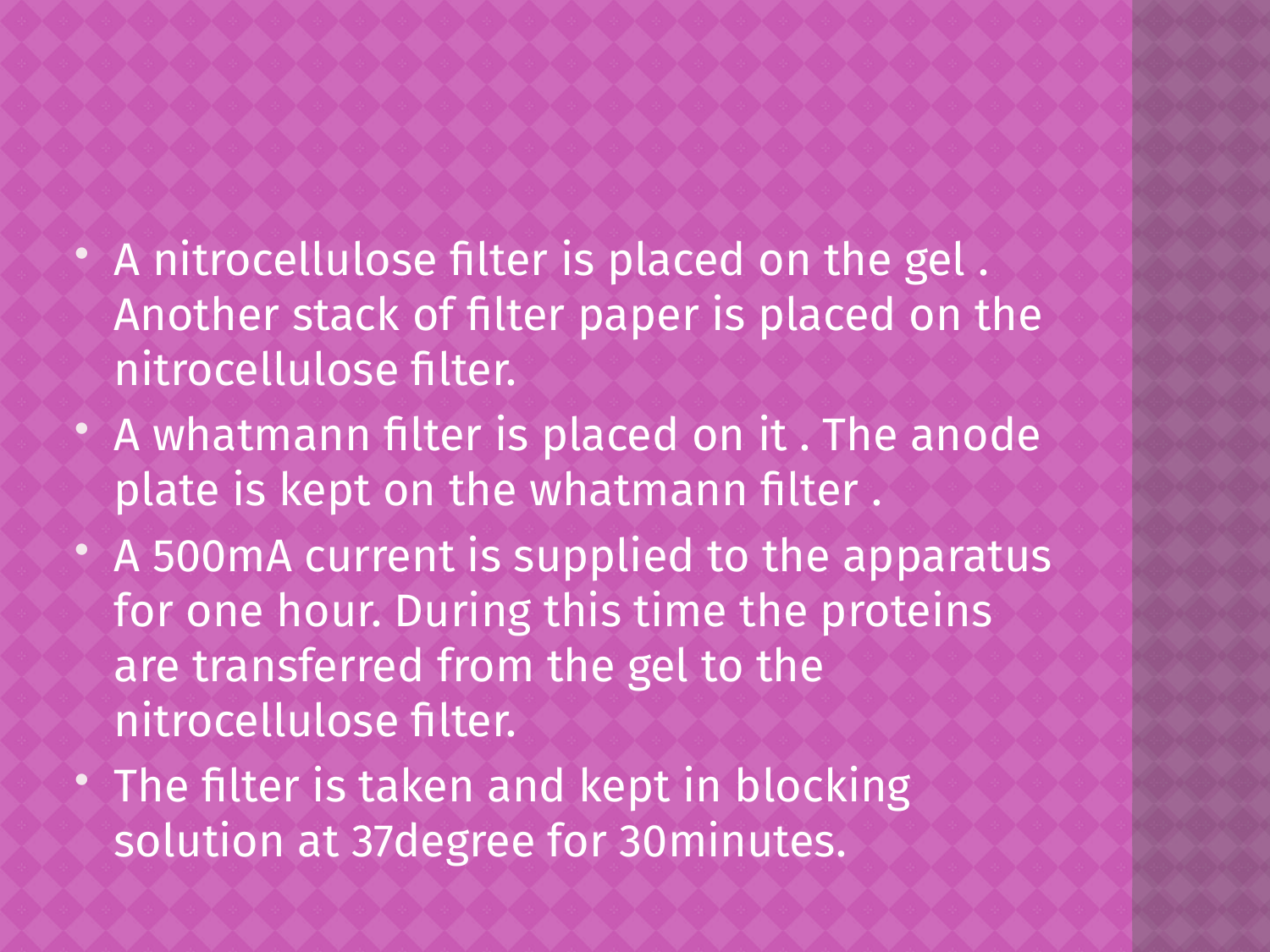

#
A nitrocellulose filter is placed on the gel . Another stack of filter paper is placed on the nitrocellulose filter.
A whatmann filter is placed on it . The anode plate is kept on the whatmann filter .
A 500mA current is supplied to the apparatus for one hour. During this time the proteins are transferred from the gel to the nitrocellulose filter.
The filter is taken and kept in blocking solution at 37degree for 30minutes.